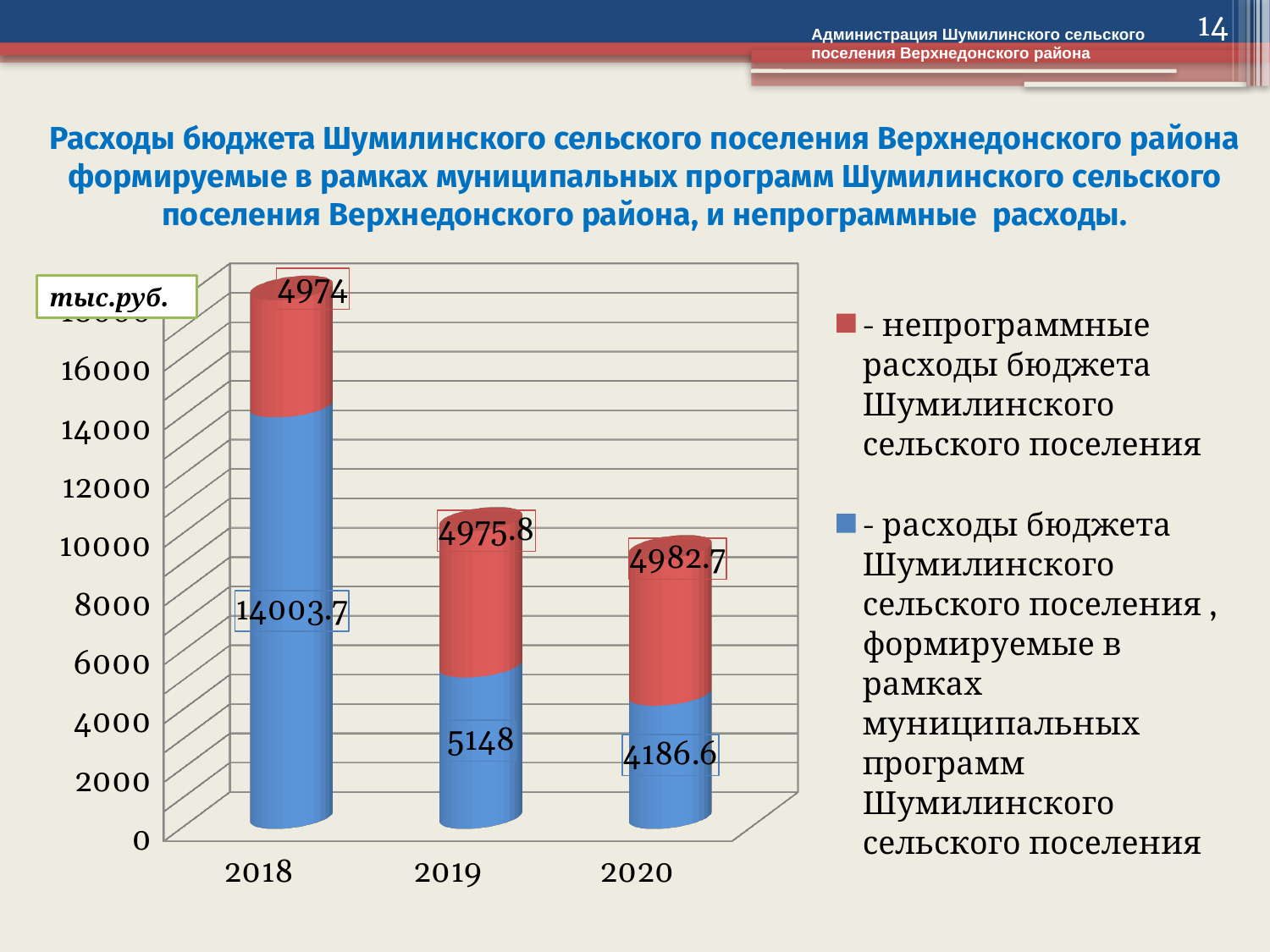

14
Администрация Шумилинского сельского поселения Верхнедонского района
# Расходы бюджета Шумилинского сельского поселения Верхнедонского района формируемые в рамках муниципальных программ Шумилинского сельского поселения Верхнедонского района, и непрограммные  расходы.

[unsupported chart]

тыс.руб.